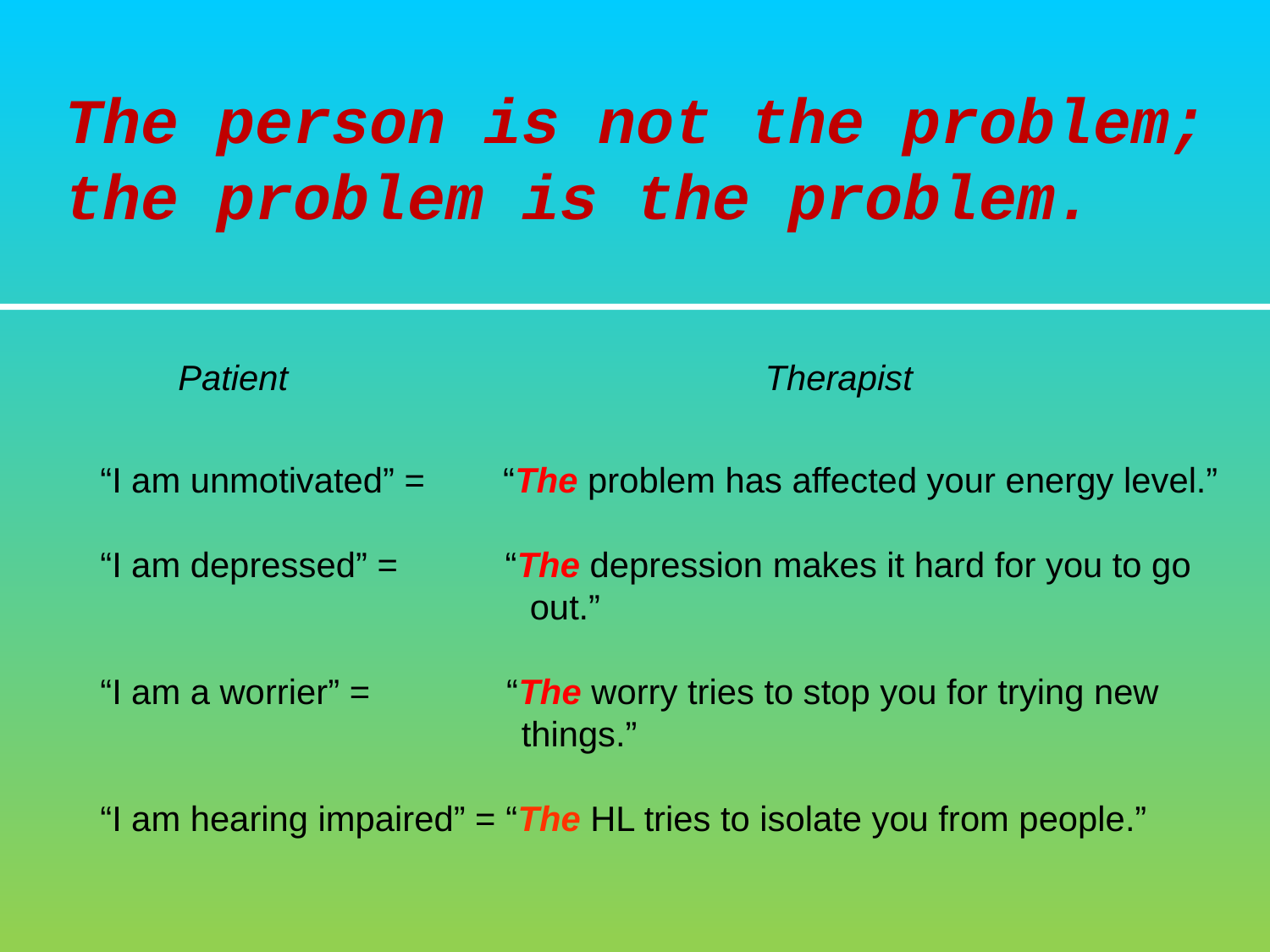

The person is not the problem; the problem is the problem.

        Patient                                                 Therapist

“I am unmotivated” =        “The problem has affected your energy level.”

“I am depressed” =           “The depression makes it hard for you to go out.”

“I am a worrier” =              “The worry tries to stop you for trying new things.”

“I am hearing impaired” = “The HL tries to isolate you from people.”